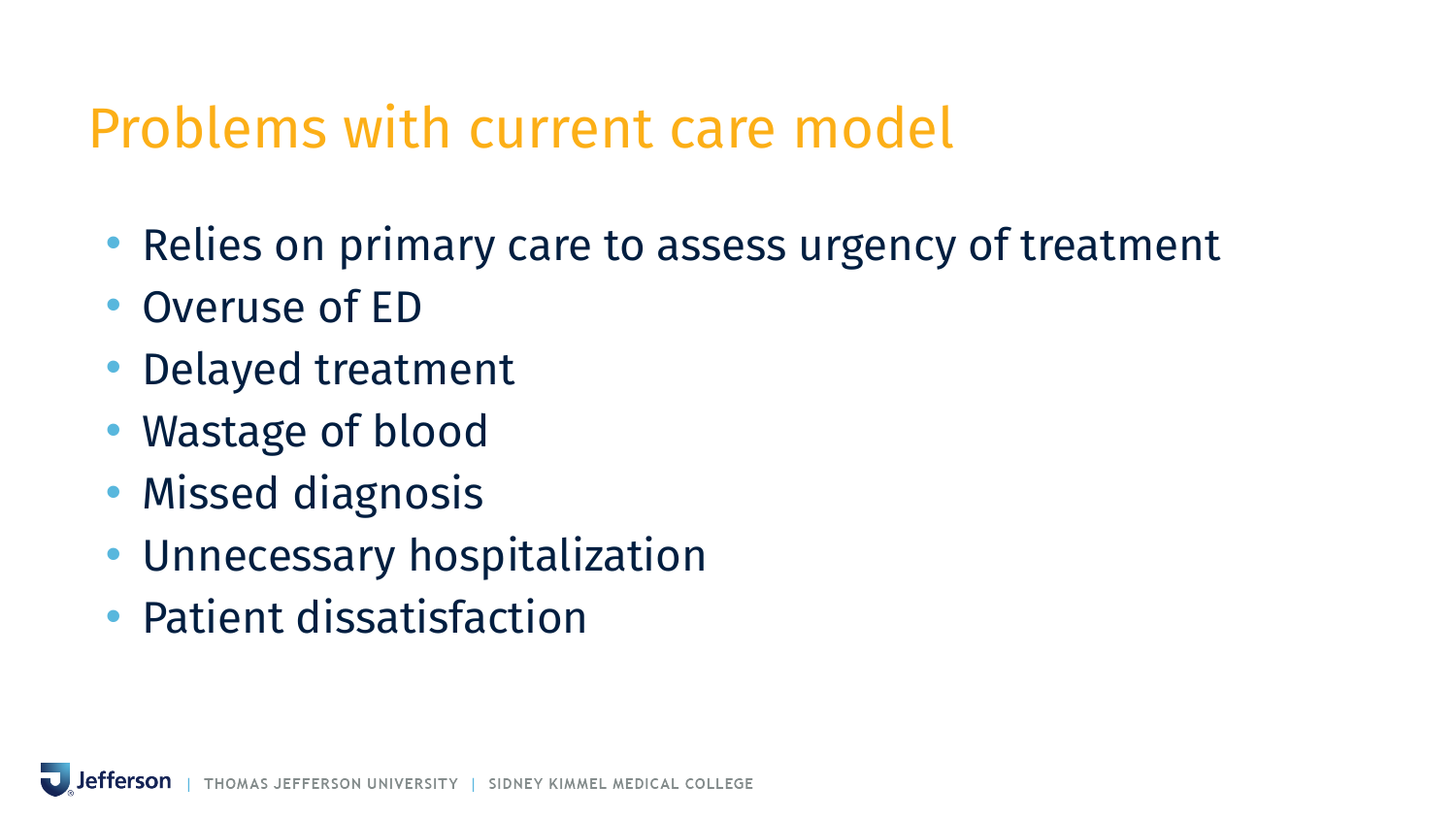

# Problems with current care model
Relies on primary care to assess urgency of treatment
Overuse of ED
Delayed treatment
Wastage of blood
Missed diagnosis
Unnecessary hospitalization
Patient dissatisfaction